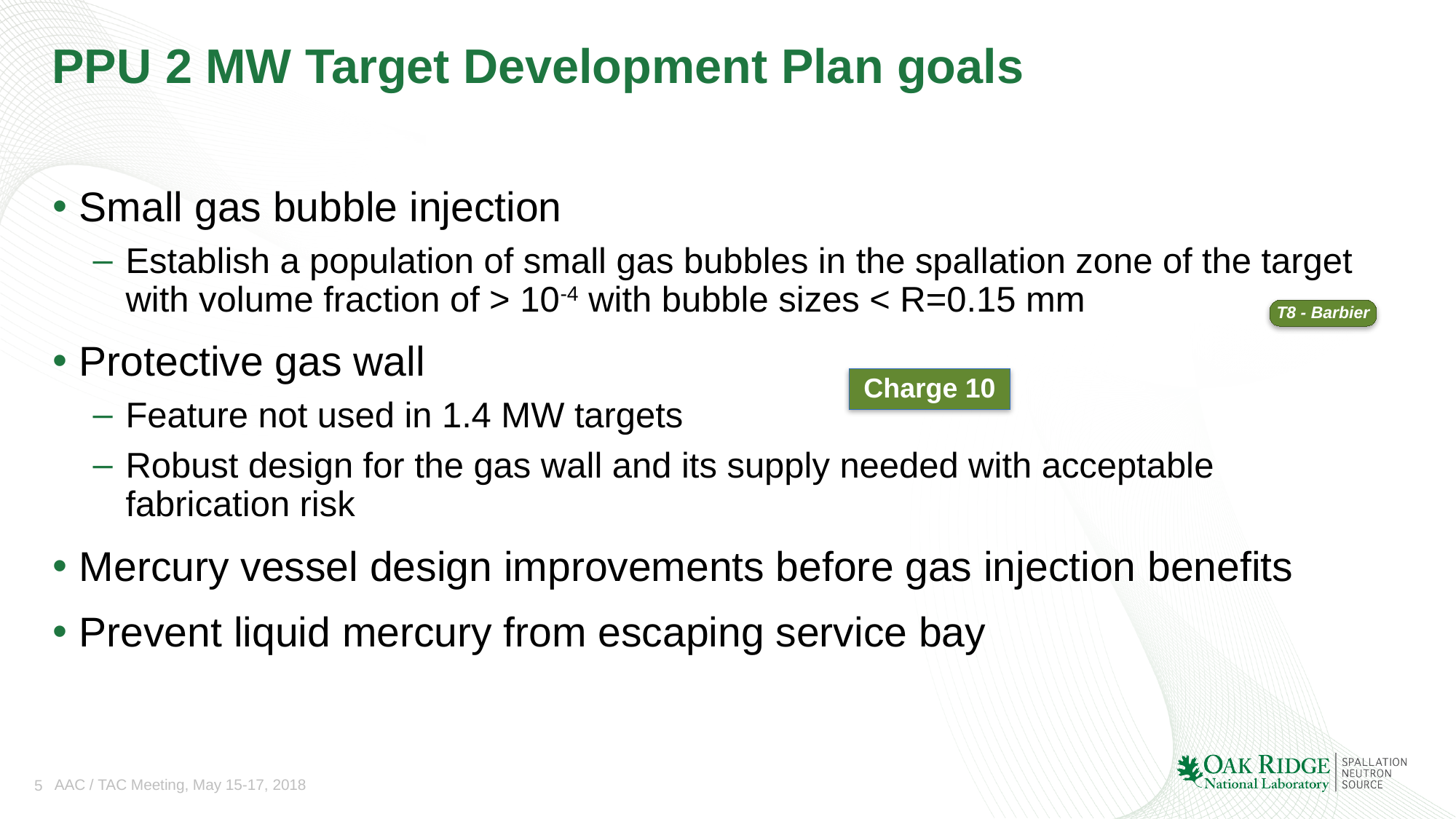

# PPU 2 MW Target Development Plan goals
Small gas bubble injection
Establish a population of small gas bubbles in the spallation zone of the target with volume fraction of > 10-4 with bubble sizes < R=0.15 mm
Protective gas wall
Feature not used in 1.4 MW targets
Robust design for the gas wall and its supply needed with acceptable fabrication risk
Mercury vessel design improvements before gas injection benefits
Prevent liquid mercury from escaping service bay
T8 - Barbier
Charge 10